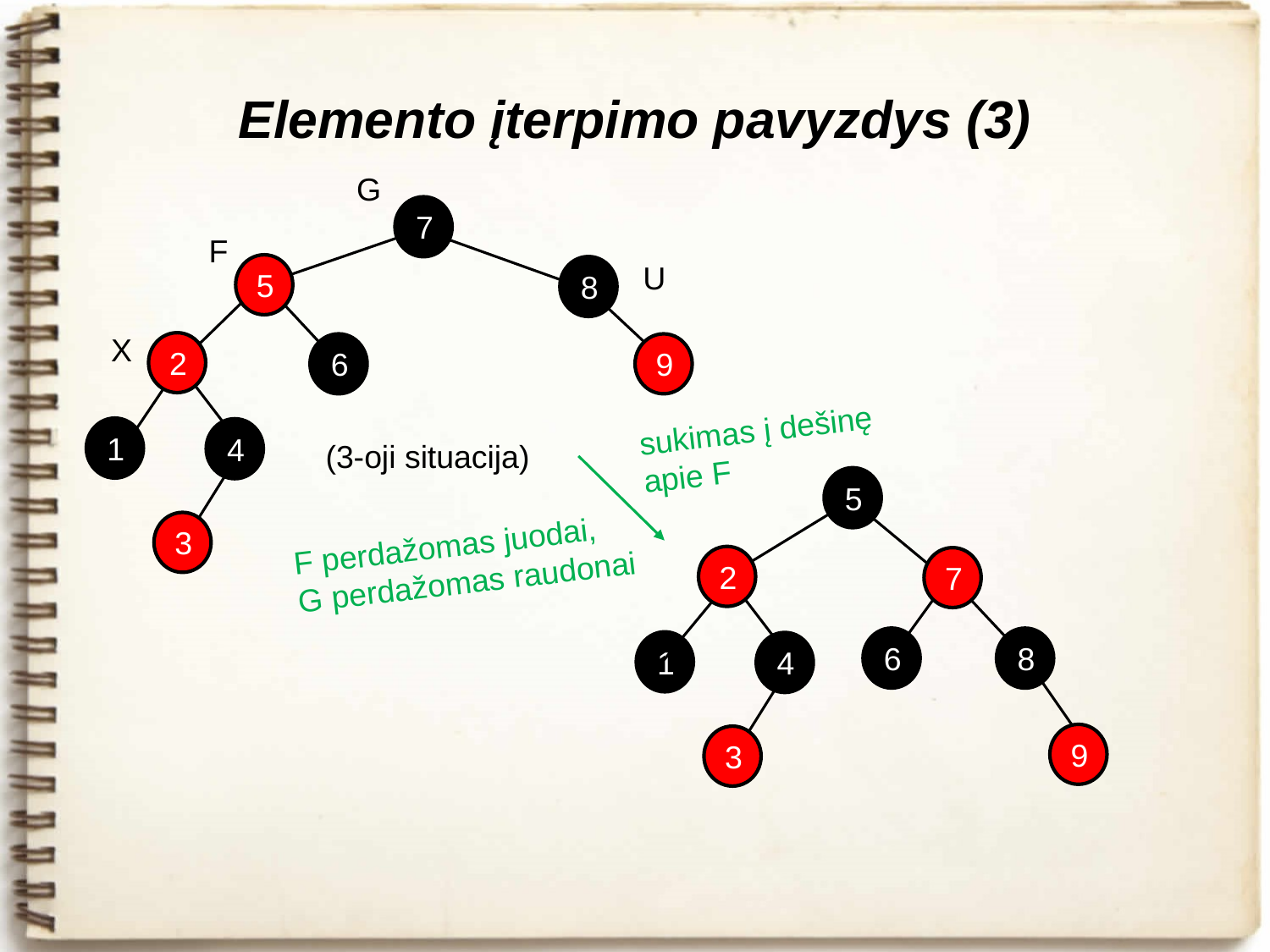

# Elemento įterpimo pavyzdys (3)
G
7
F
U
5
8
X
2
6
9
sukimas į dešinę
apie F
1
4
(3-oji situacija)
5
3
F perdažomas juodai,
G perdažomas raudonai
2
7
6
8
1
4
9
3